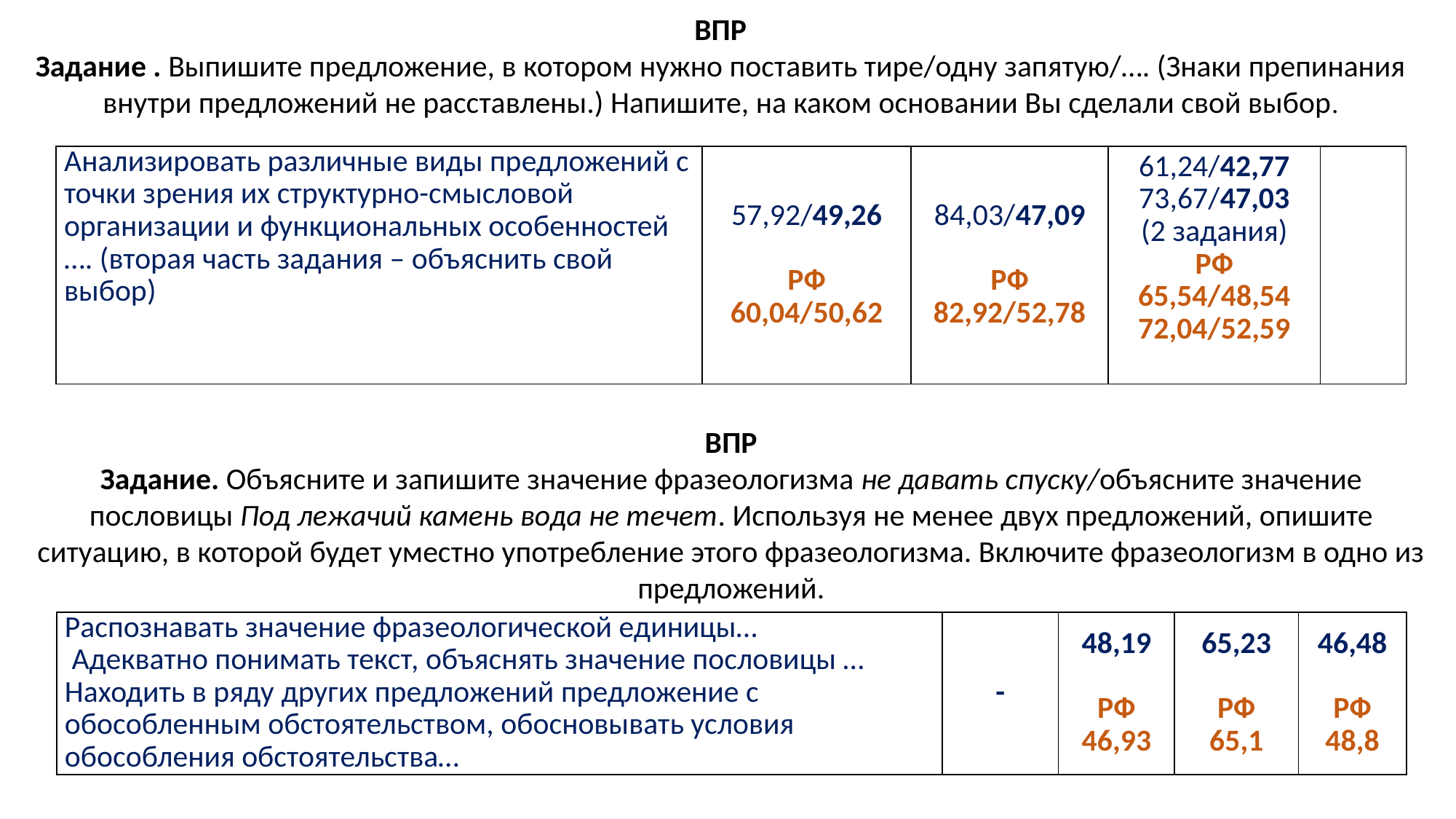

ВПР
Задание . Выпишите предложение, в котором нужно поставить тире/одну запятую/…. (Знаки препинания внутри предложений не расставлены.) Напишите, на каком основании Вы сделали свой выбор.
| Анализировать различные виды предложений с точки зрения их структурно-смысловой организации и функциональных особенностей …. (вторая часть задания – объяснить свой выбор) | 57,92/49,26 РФ 60,04/50,62 | 84,03/47,09 РФ 82,92/52,78 | 61,24/42,77 73,67/47,03 (2 задания) РФ 65,54/48,54 72,04/52,59 |  |
| --- | --- | --- | --- | --- |
ВПР
Задание. Объясните и запишите значение фразеологизма не давать спуску/объясните значение пословицы Под лежачий камень вода не течет. Используя не менее двух предложений, опишите ситуацию, в которой будет уместно употребление этого фразеологизма. Включите фразеологизм в одно из предложений.
| Распознавать значение фразеологической единицы… Адекватно понимать текст, объяснять значение пословицы … Находить в ряду других предложений предложение с обособленным обстоятельством, обосновывать условия обособления обстоятельства… | - | 48,19 РФ 46,93 | 65,23 РФ 65,1 | 46,48 РФ 48,8 |
| --- | --- | --- | --- | --- |